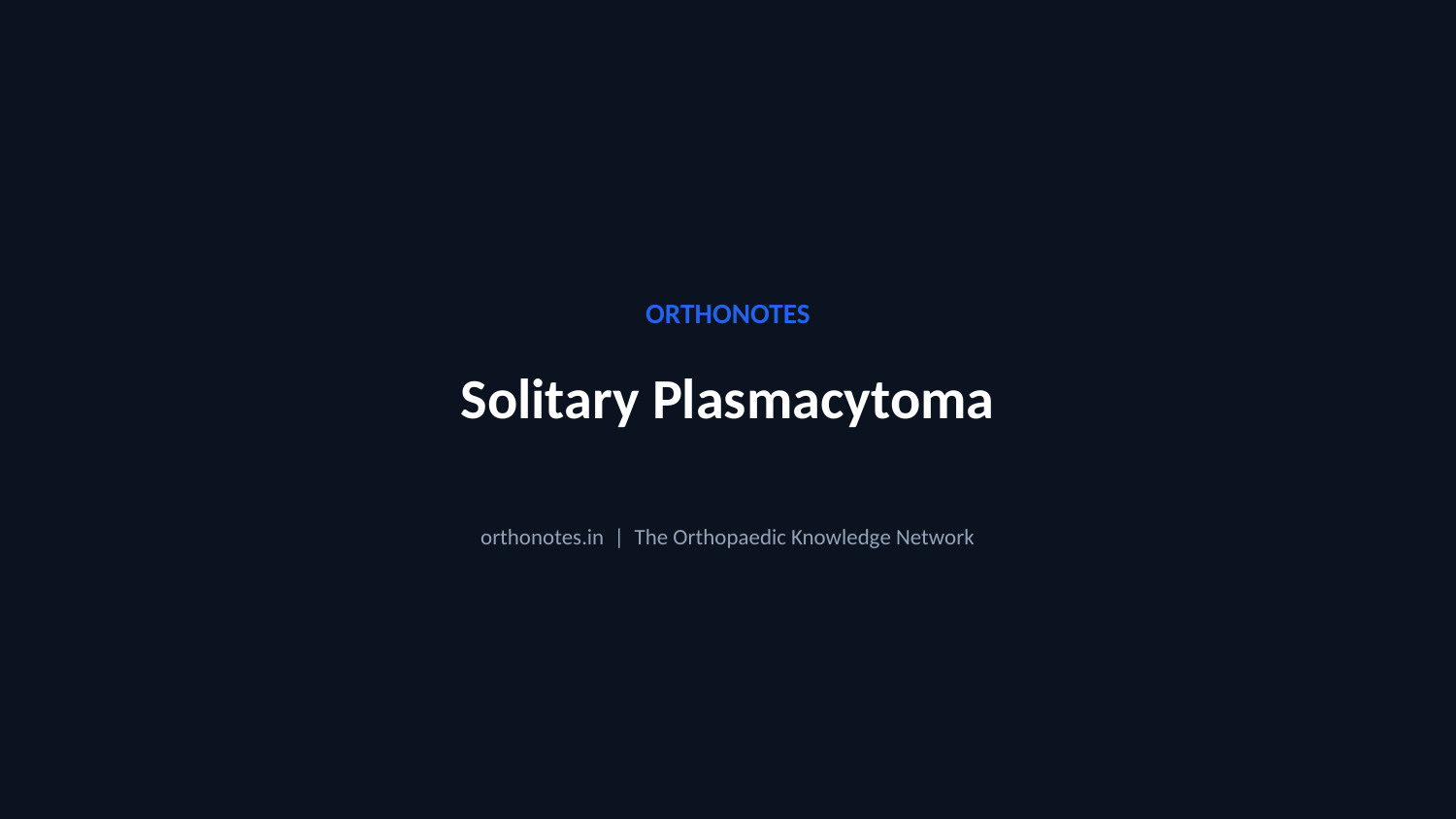

ORTHONOTES
Solitary Plasmacytoma
orthonotes.in  |  The Orthopaedic Knowledge Network